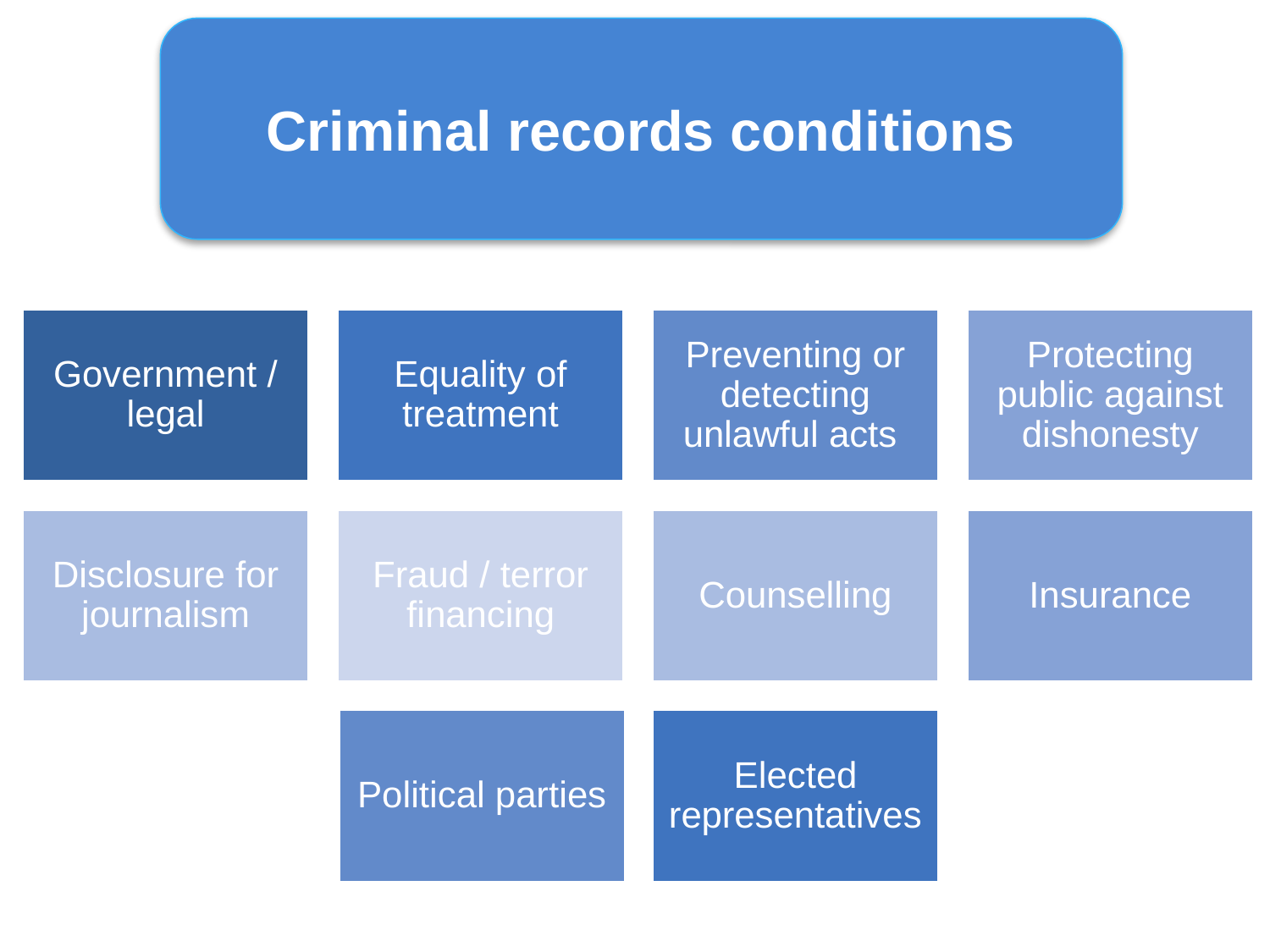

Criminal records conditions
Government / legal
Equality of treatment
Preventing or detecting unlawful acts
Protecting public against dishonesty
Disclosure for journalism
Fraud / terror financing
Counselling
Insurance
Political parties
Elected representatives